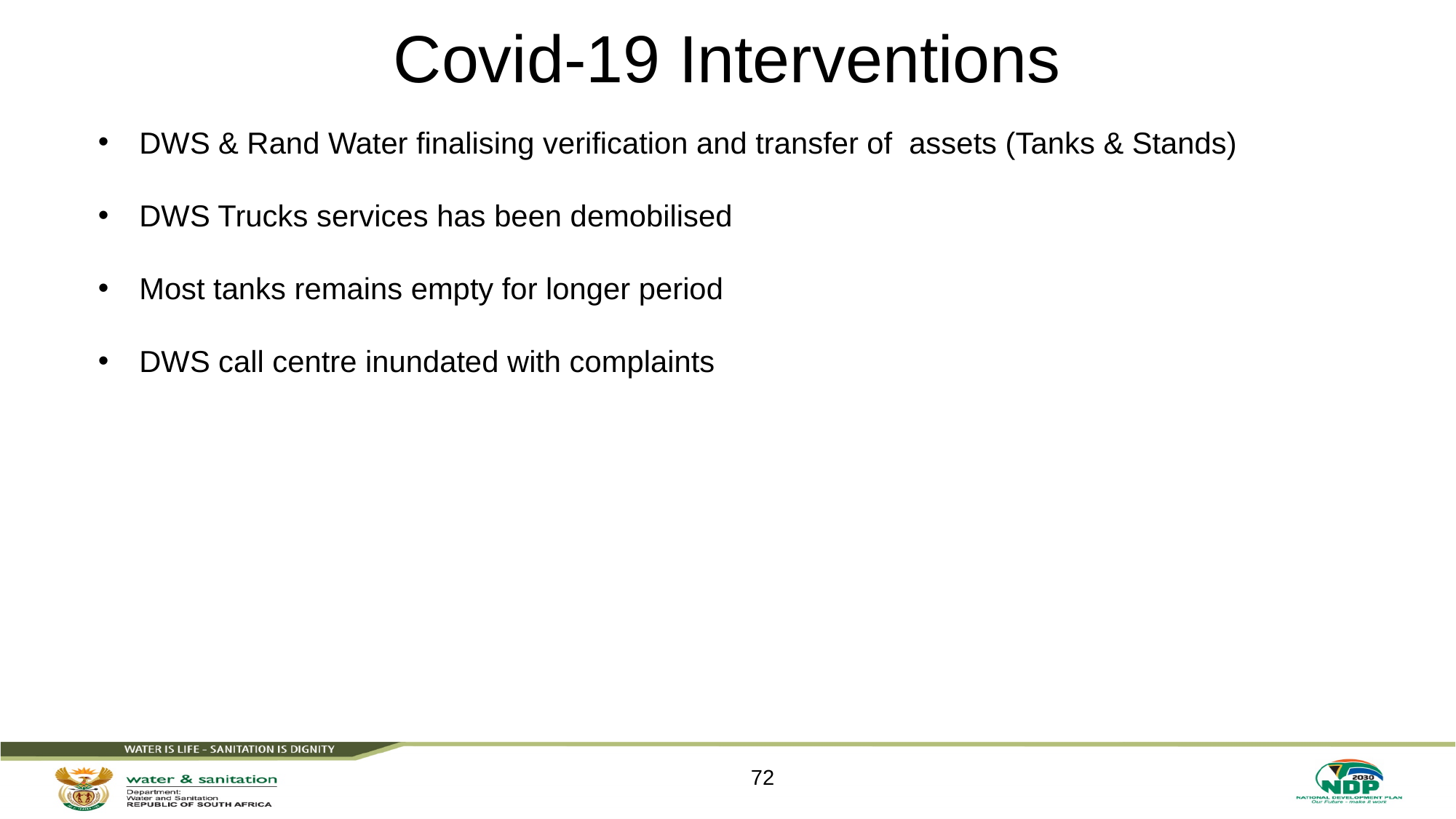

# Covid-19 Interventions
DWS & Rand Water finalising verification and transfer of  assets (Tanks & Stands)

DWS Trucks services has been demobilised

Most tanks remains empty for longer period

DWS call centre inundated with complaints

72